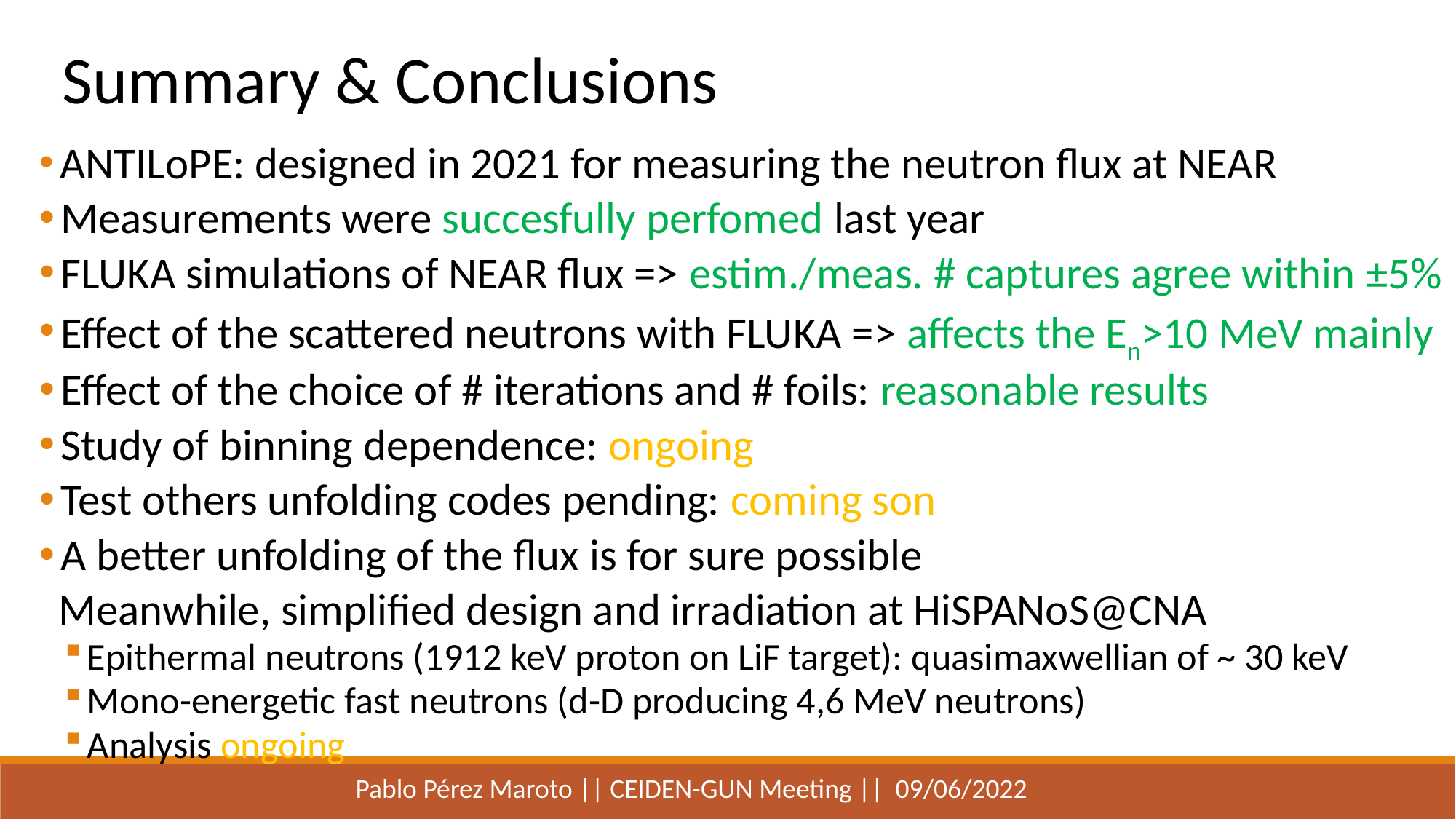

Summary & Conclusions
 ANTILoPE: designed in 2021 for measuring the neutron flux at NEAR
 Measurements were succesfully perfomed last year
 FLUKA simulations of NEAR flux => estim./meas. # captures agree within ±5%
 Effect of the scattered neutrons with FLUKA => affects the En>10 MeV mainly
 Effect of the choice of # iterations and # foils: reasonable results
 Study of binning dependence: ongoing
 Test others unfolding codes pending: coming son
 A better unfolding of the flux is for sure possible
  Meanwhile, simplified design and irradiation at HiSPANoS@CNA
Epithermal neutrons (1912 keV proton on LiF target): quasimaxwellian of ~ 30 keV
Mono-energetic fast neutrons (d-D producing 4,6 MeV neutrons)
Analysis ongoing

Pablo Pérez Maroto || CEIDEN-GUN Meeting ||  09/06/2022